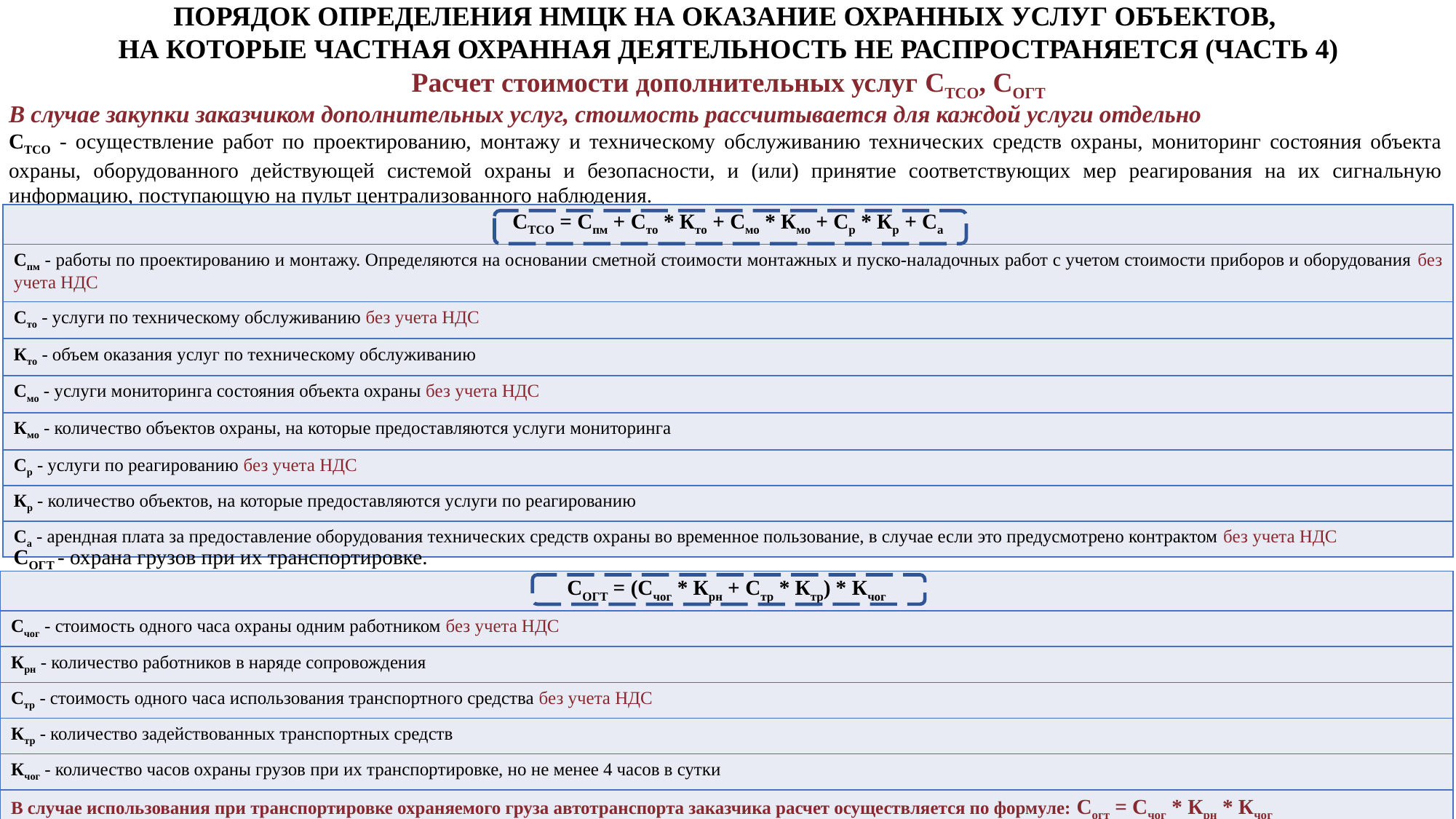

# ПОРЯДОК ОПРЕДЕЛЕНИЯ НМЦК НА ОКАЗАНИЕ ОХРАННЫХ УСЛУГ ОБЪЕКТОВ, НА КОТОРЫЕ ЧАСТНАЯ ОХРАННАЯ ДЕЯТЕЛЬНОСТЬ НЕ РАСПРОСТРАНЯЕТСЯ (ЧАСТЬ 4)
Расчет стоимости дополнительных услуг СТСО, СОГТ
В случае закупки заказчиком дополнительных услуг, стоимость рассчитывается для каждой услуги отдельно
СТСО - осуществление работ по проектированию, монтажу и техническому обслуживанию технических средств охраны, мониторинг состояния объекта охраны, оборудованного действующей системой охраны и безопасности, и (или) принятие соответствующих мер реагирования на их сигнальную информацию, поступающую на пульт централизованного наблюдения.
| СТСО = Спм + Сто \* Кто + Смо \* Кмо + Ср \* Кр + Са |
| --- |
| Спм - работы по проектированию и монтажу. Определяются на основании сметной стоимости монтажных и пуско-наладочных работ с учетом стоимости приборов и оборудования без учета НДС |
| Сто - услуги по техническому обслуживанию без учета НДС |
| Кто - объем оказания услуг по техническому обслуживанию |
| Смо - услуги мониторинга состояния объекта охраны без учета НДС |
| Кмо - количество объектов охраны, на которые предоставляются услуги мониторинга |
| Ср - услуги по реагированию без учета НДС |
| Кр - количество объектов, на которые предоставляются услуги по реагированию |
| Са - арендная плата за предоставление оборудования технических средств охраны во временное пользование, в случае если это предусмотрено контрактом без учета НДС |

СОГТ - охрана грузов при их транспортировке.
| СОГТ = (Счог \* Крн + Стр \* Ктр) \* Кчог |
| --- |
| Счог - стоимость одного часа охраны одним работником без учета НДС |
| Крн - количество работников в наряде сопровождения |
| Стр - стоимость одного часа использования транспортного средства без учета НДС |
| Ктр - количество задействованных транспортных средств |
| Кчог - количество часов охраны грузов при их транспортировке, но не менее 4 часов в сутки |
| В случае использования при транспортировке охраняемого груза автотранспорта заказчика расчет осуществляется по формуле: Согт = Счог \* Крн \* Кчог |